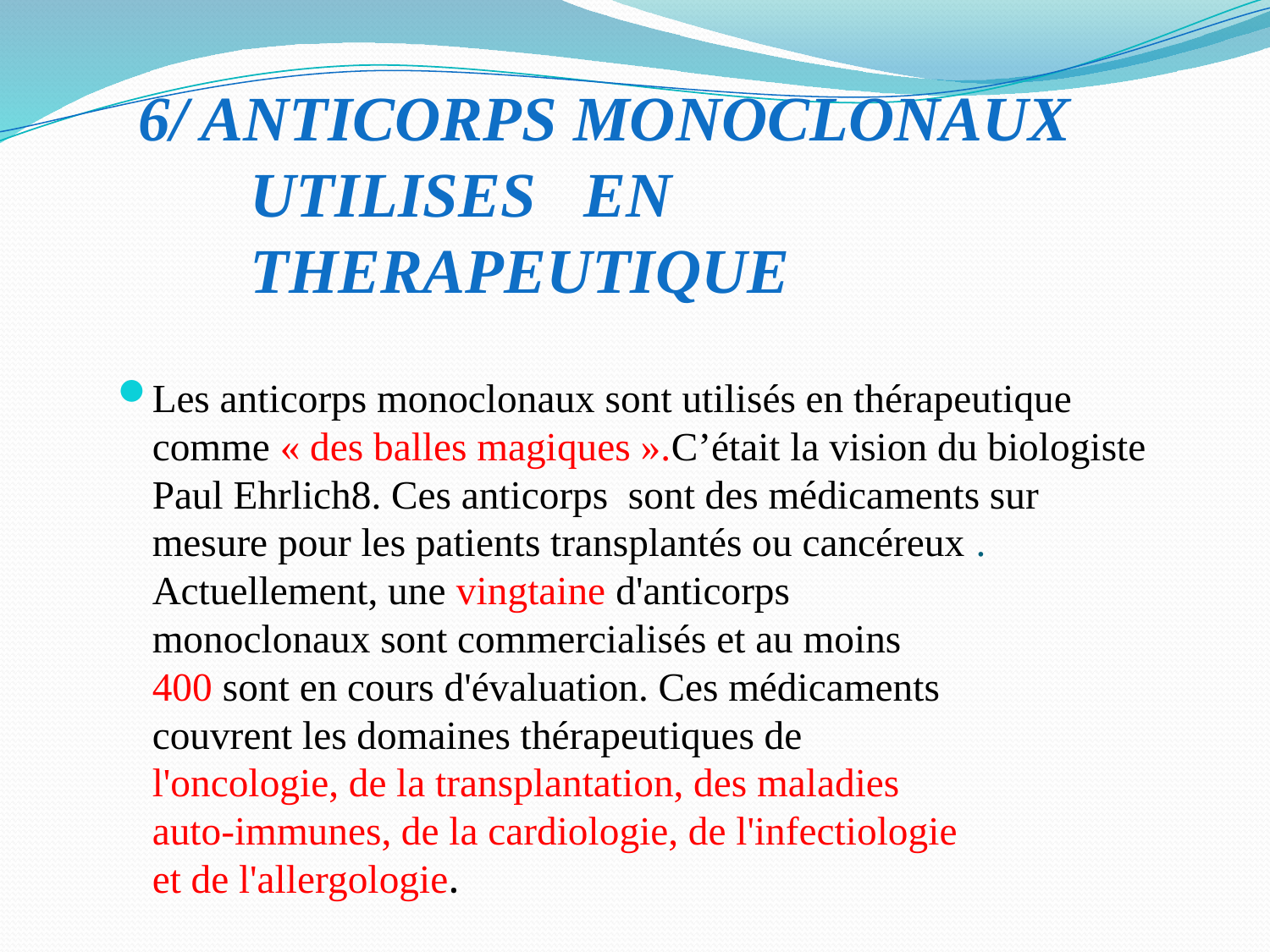

# 6/ ANTICORPS MONOCLONAUX      UTILISES   EN     THERAPEUTIQUE
Les anticorps monoclonaux sont utilisés en thérapeutique comme « des balles magiques ».C’était la vision du biologiste Paul Ehrlich8. Ces anticorps  sont des médicaments sur mesure pour les patients transplantés ou cancéreux . Actuellement, une vingtaine d'anticorps
monoclonaux sont commercialisés et au moins
400 sont en cours d'évaluation. Ces médicaments
couvrent les domaines thérapeutiques de
l'oncologie, de la transplantation, des maladies
auto-immunes, de la cardiologie, de l'infectiologie
et de l'allergologie.